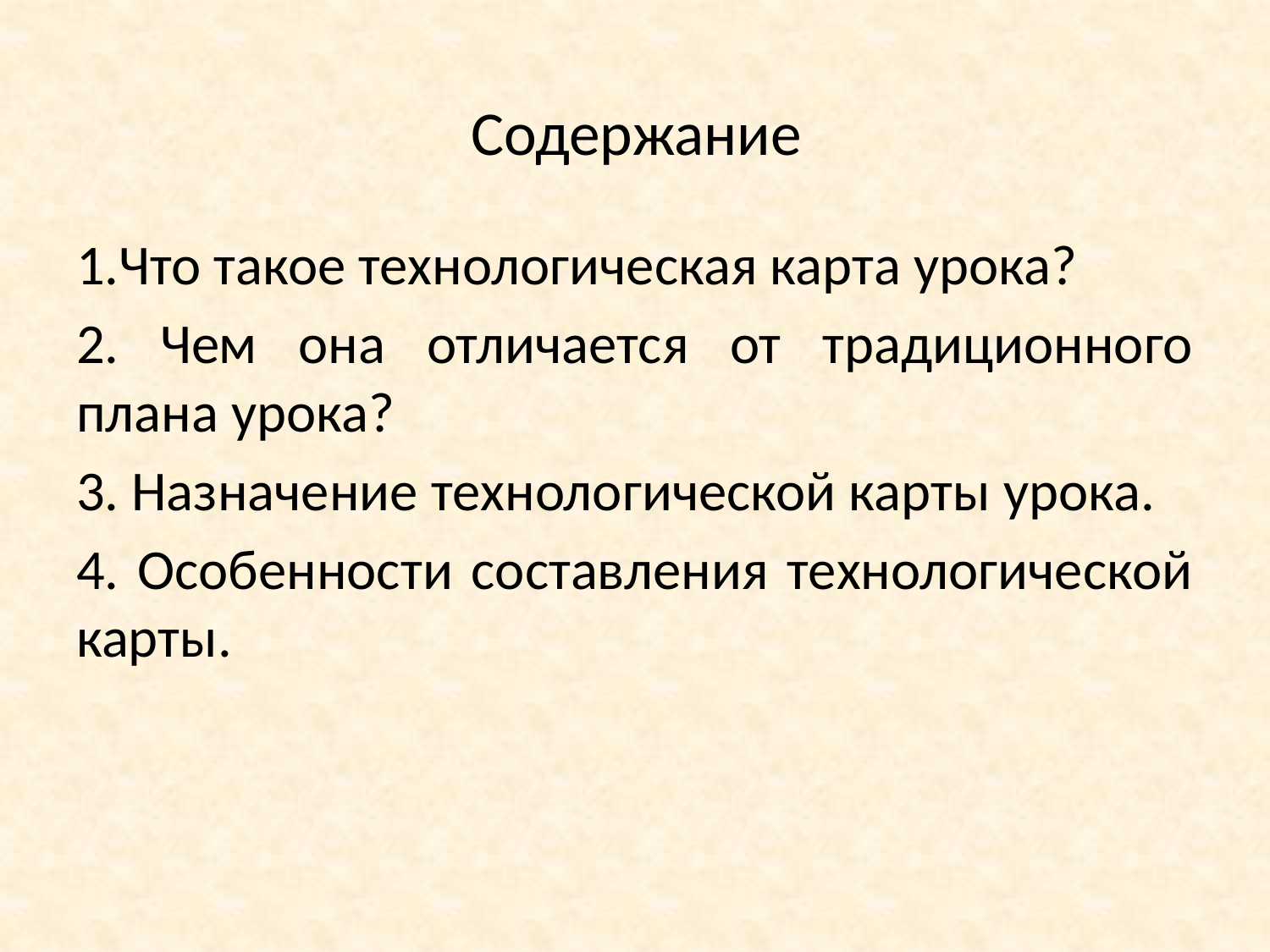

# Содержание
1.Что такое технологическая карта урока?
2. Чем она отличается от традиционного плана урока?
3. Назначение технологической карты урока.
4. Особенности составления технологической карты.